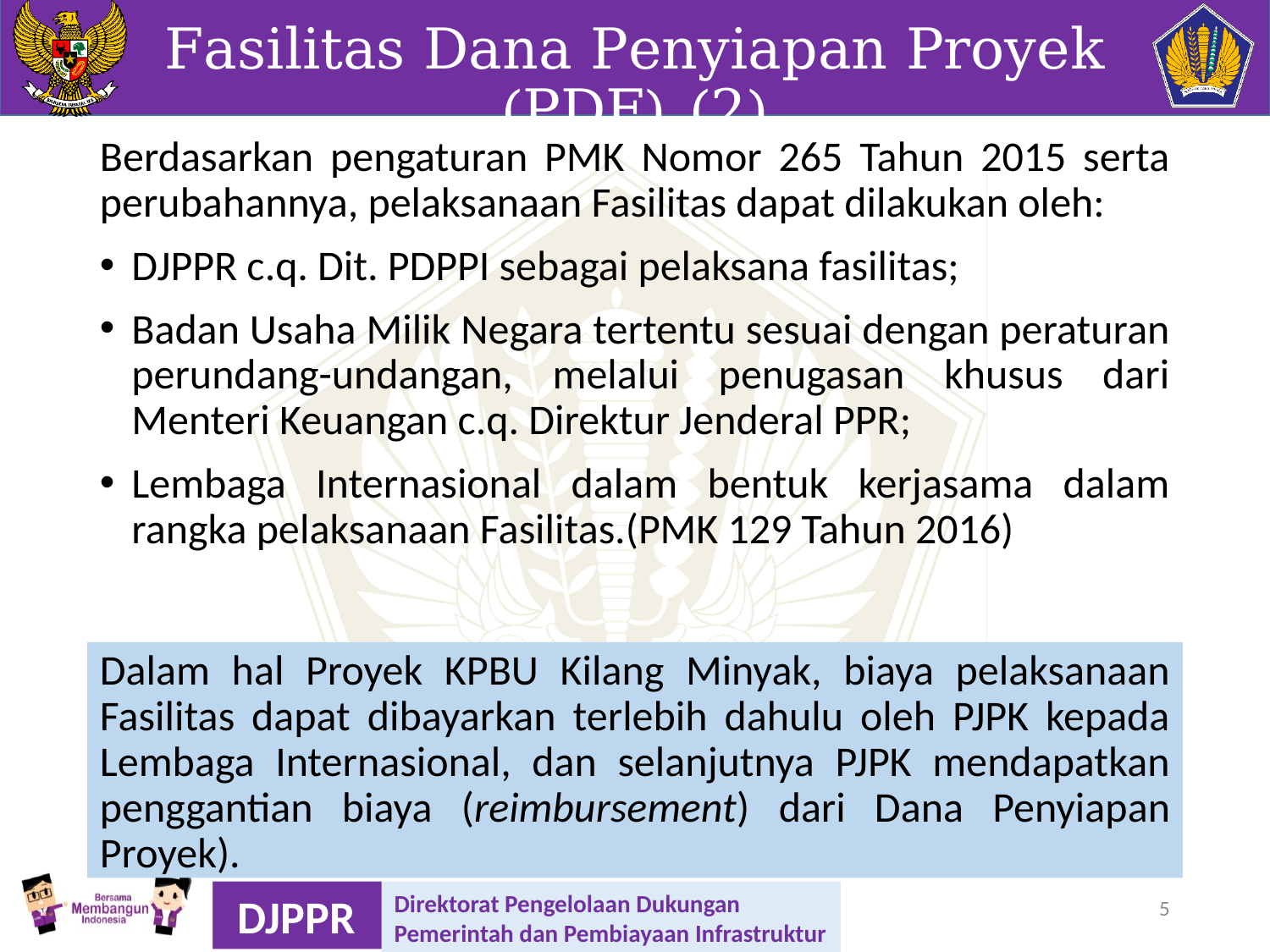

# Fasilitas Dana Penyiapan Proyek (PDF) (2)
Berdasarkan pengaturan PMK Nomor 265 Tahun 2015 serta perubahannya, pelaksanaan Fasilitas dapat dilakukan oleh:
DJPPR c.q. Dit. PDPPI sebagai pelaksana fasilitas;
Badan Usaha Milik Negara tertentu sesuai dengan peraturan perundang-undangan, melalui penugasan khusus dari Menteri Keuangan c.q. Direktur Jenderal PPR;
Lembaga Internasional dalam bentuk kerjasama dalam rangka pelaksanaan Fasilitas.(PMK 129 Tahun 2016)
Dalam hal Proyek KPBU Kilang Minyak, biaya pelaksanaan Fasilitas dapat dibayarkan terlebih dahulu oleh PJPK kepada Lembaga Internasional, dan selanjutnya PJPK mendapatkan penggantian biaya (reimbursement) dari Dana Penyiapan Proyek).
5